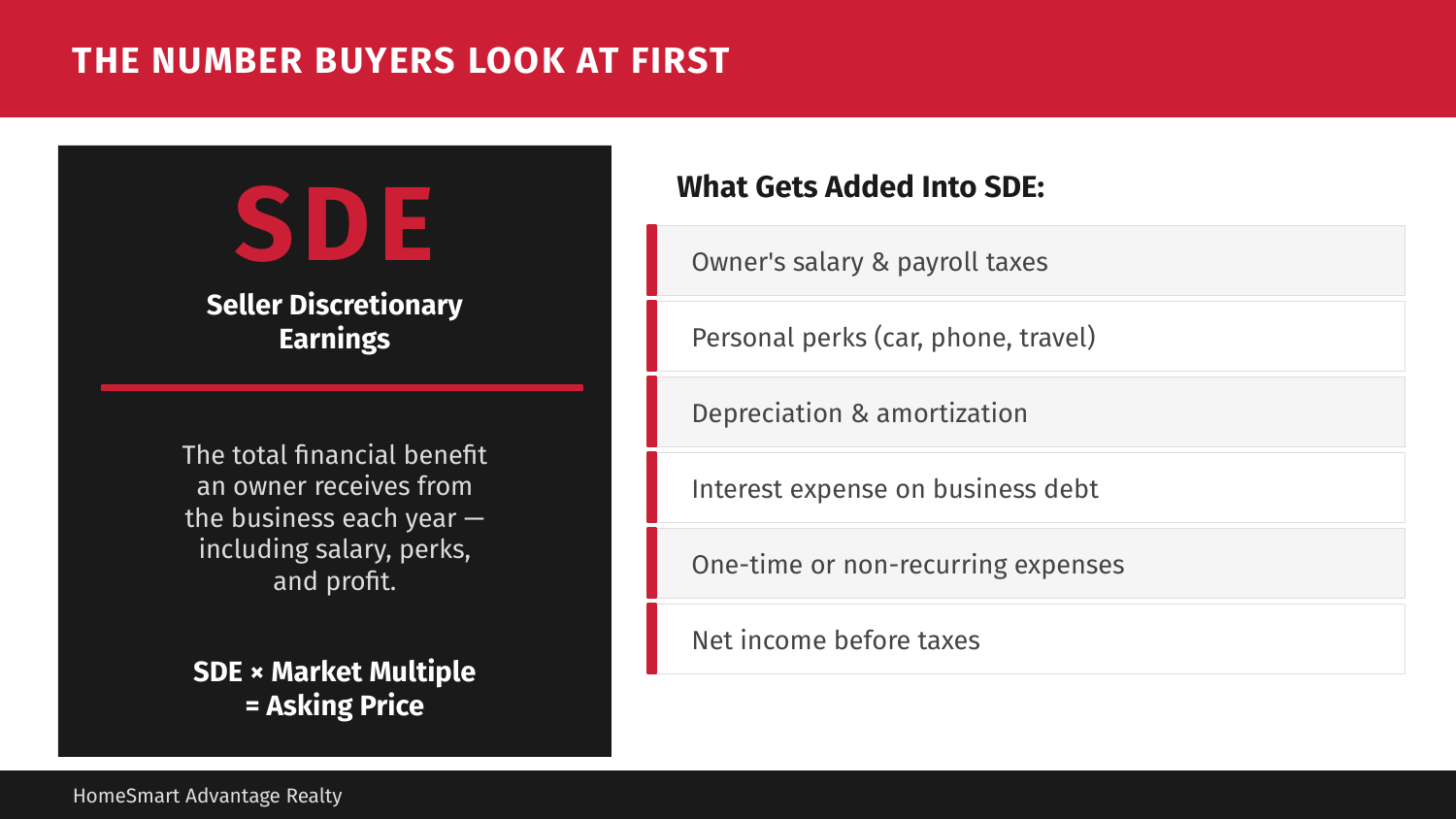

THE NUMBER BUYERS LOOK AT FIRST

What Gets Added Into SDE:
SDE

Owner's salary & payroll taxes
Seller Discretionary
Earnings

Personal perks (car, phone, travel)

Depreciation & amortization

The total financial benefit
an owner receives from
the business each year —
including salary, perks,
and profit.

Interest expense on business debt

One-time or non-recurring expenses

Net income before taxes
SDE × Market Multiple
= Asking Price

HomeSmart Advantage Realty